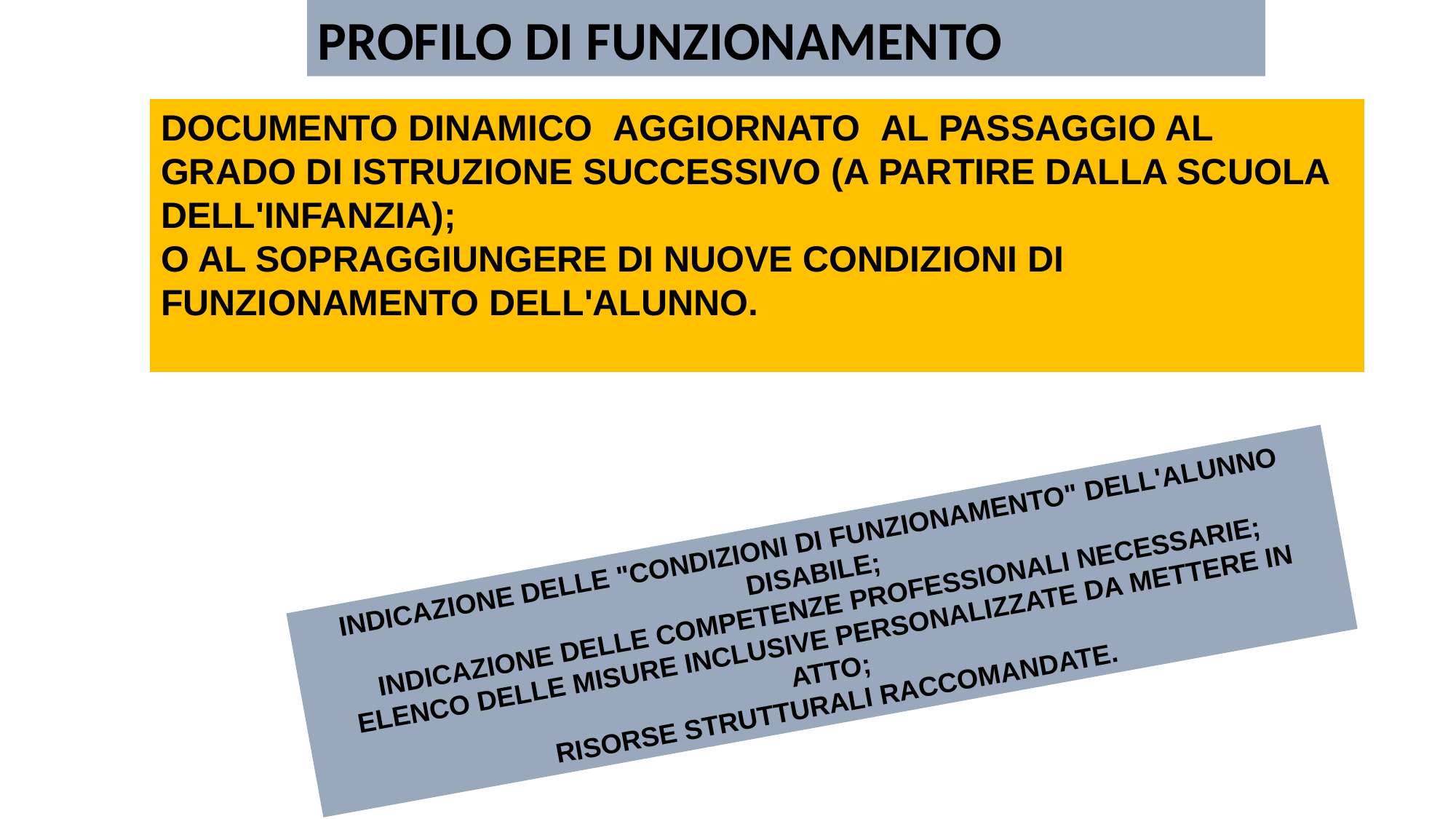

PROFILO DI FUNZIONAMENTO
DOCUMENTO DINAMICO  AGGIORNATO  AL PASSAGGIO AL GRADO DI ISTRUZIONE SUCCESSIVO (A PARTIRE DALLA SCUOLA DELL'INFANZIA);
O AL SOPRAGGIUNGERE DI NUOVE CONDIZIONI DI FUNZIONAMENTO DELL'ALUNNO.

INDICAZIONE DELLE "CONDIZIONI DI FUNZIONAMENTO" DELL'ALUNNO DISABILE;
INDICAZIONE DELLE COMPETENZE PROFESSIONALI NECESSARIE;
ELENCO DELLE MISURE INCLUSIVE PERSONALIZZATE DA METTERE IN ATTO;
RISORSE STRUTTURALI RACCOMANDATE.